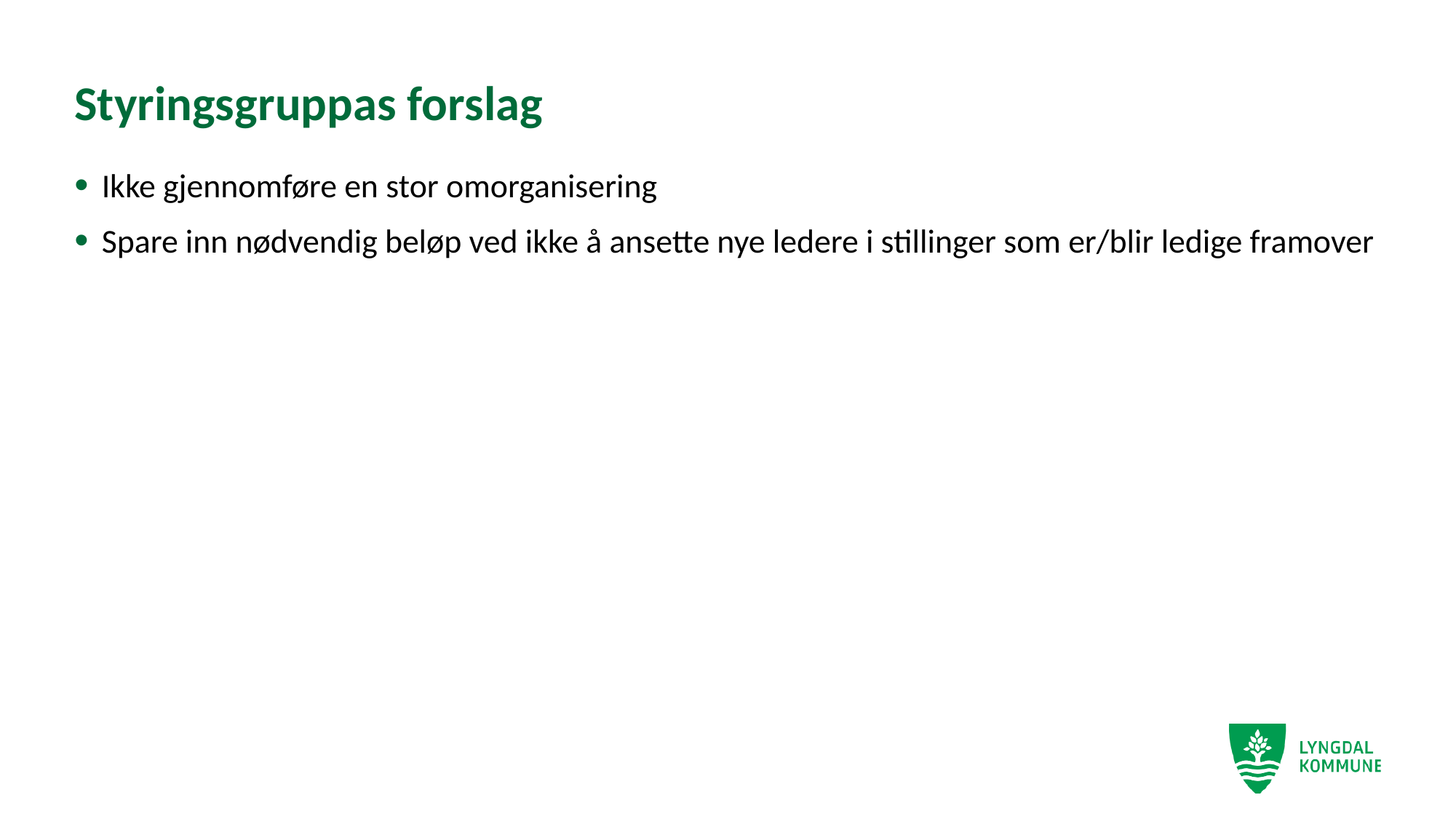

# Styringsgruppas forslag
Ikke gjennomføre en stor omorganisering
Spare inn nødvendig beløp ved ikke å ansette nye ledere i stillinger som er/blir ledige framover